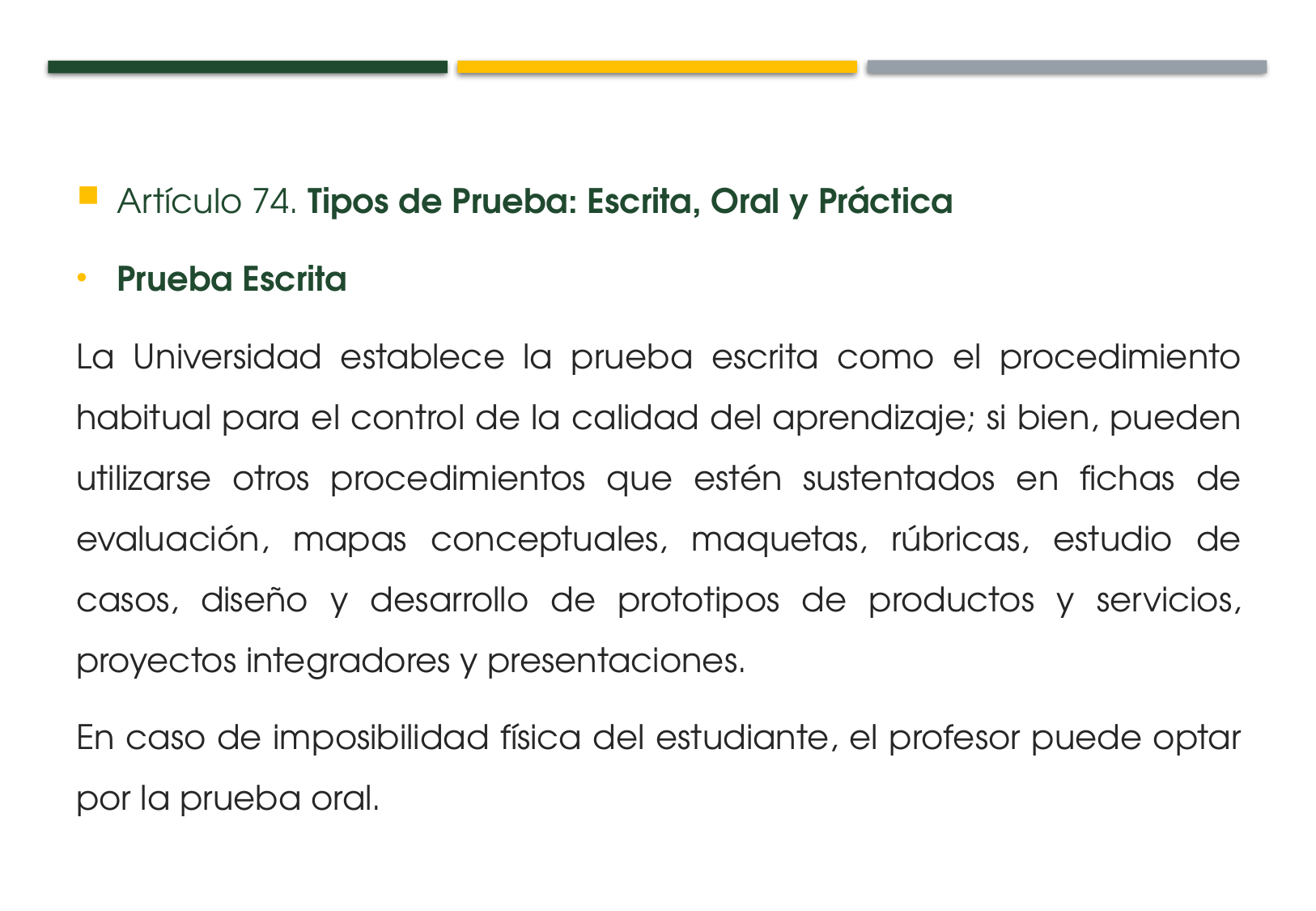

Artículo 74. Tipos de Prueba: Escrita, Oral y Práctica
Prueba Escrita
La Universidad establece la prueba escrita como el procedimiento habitual para el control de la calidad del aprendizaje; si bien, pueden utilizarse otros procedimientos que estén sustentados en fichas de evaluación, mapas conceptuales, maquetas, rúbricas, estudio de casos, diseño y desarrollo de prototipos de productos y servicios, proyectos integradores y presentaciones.
En caso de imposibilidad física del estudiante, el profesor puede optar por la prueba oral.